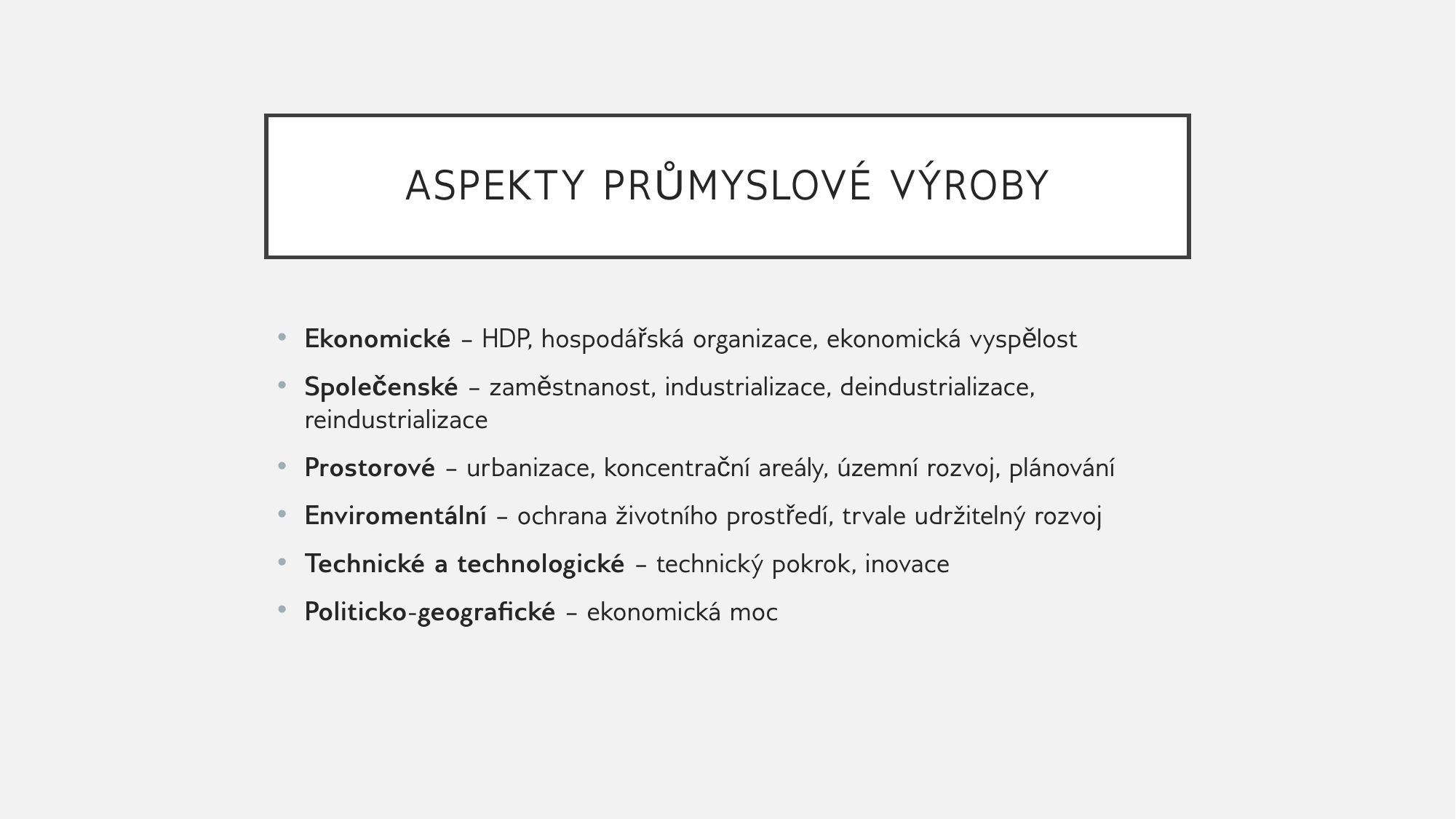

# Aspekty průmyslové výroby
Ekonomické – HDP, hospodářská organizace, ekonomická vyspělost
Společenské – zaměstnanost, industrializace, deindustrializace, reindustrializace
Prostorové – urbanizace, koncentrační areály, územní rozvoj, plánování
Enviromentální – ochrana životního prostředí, trvale udržitelný rozvoj
Technické a technologické – technický pokrok, inovace
Politicko-geografické – ekonomická moc